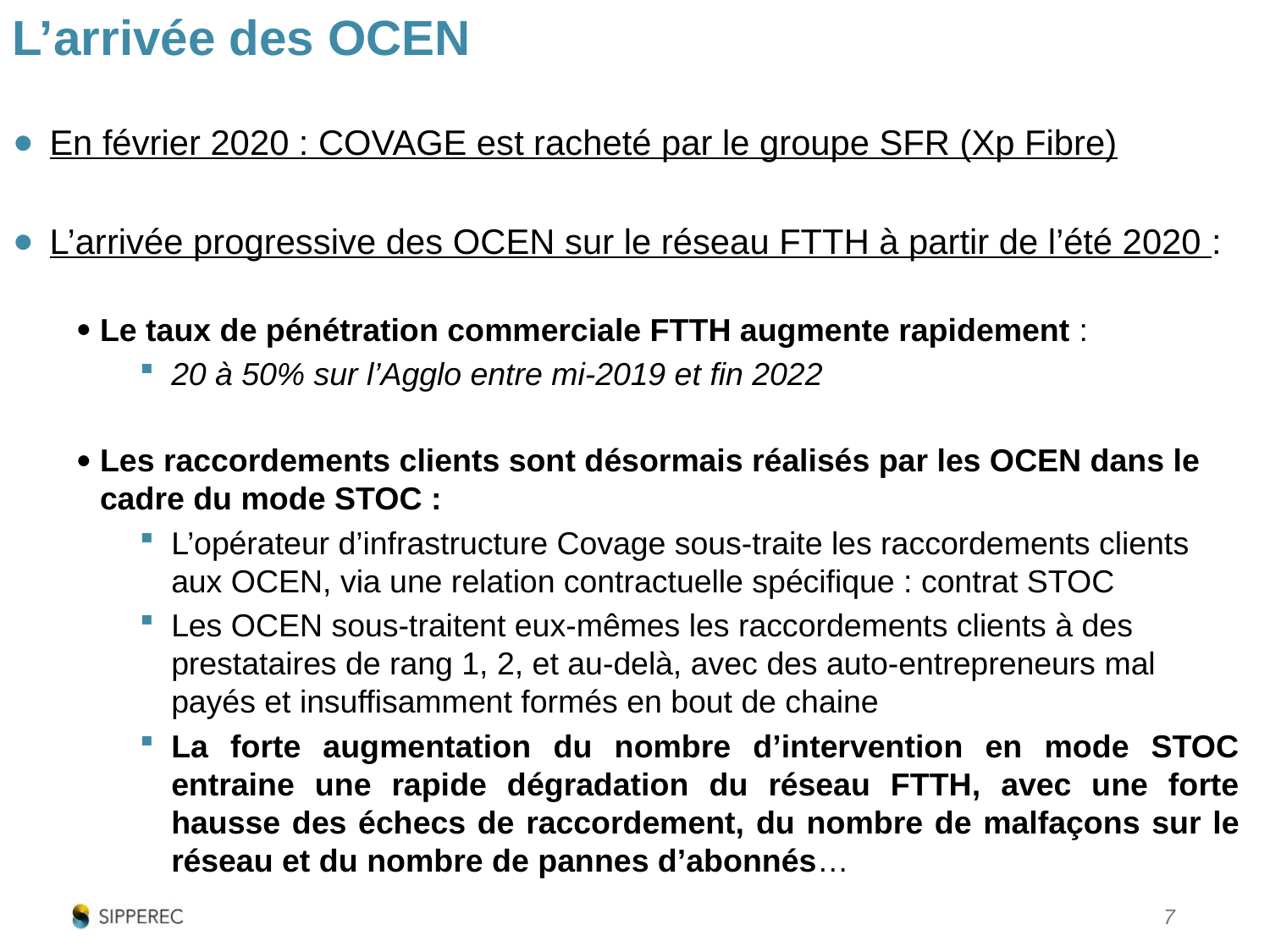

L’arrivée des OCEN
En février 2020 : COVAGE est racheté par le groupe SFR (Xp Fibre)

L’arrivée progressive des OCEN sur le réseau FTTH à partir de l’été 2020 :

Le taux de pénétration commerciale FTTH augmente rapidement :
20 à 50% sur l’Agglo entre mi-2019 et fin 2022

Les raccordements clients sont désormais réalisés par les OCEN dans le cadre du mode STOC :
L’opérateur d’infrastructure Covage sous-traite les raccordements clients aux OCEN, via une relation contractuelle spécifique : contrat STOC
Les OCEN sous-traitent eux-mêmes les raccordements clients à des prestataires de rang 1, 2, et au-delà, avec des auto-entrepreneurs mal payés et insuffisamment formés en bout de chaine
La forte augmentation du nombre d’intervention en mode STOC entraine une rapide dégradation du réseau FTTH, avec une forte hausse des échecs de raccordement, du nombre de malfaçons sur le réseau et du nombre de pannes d’abonnés…